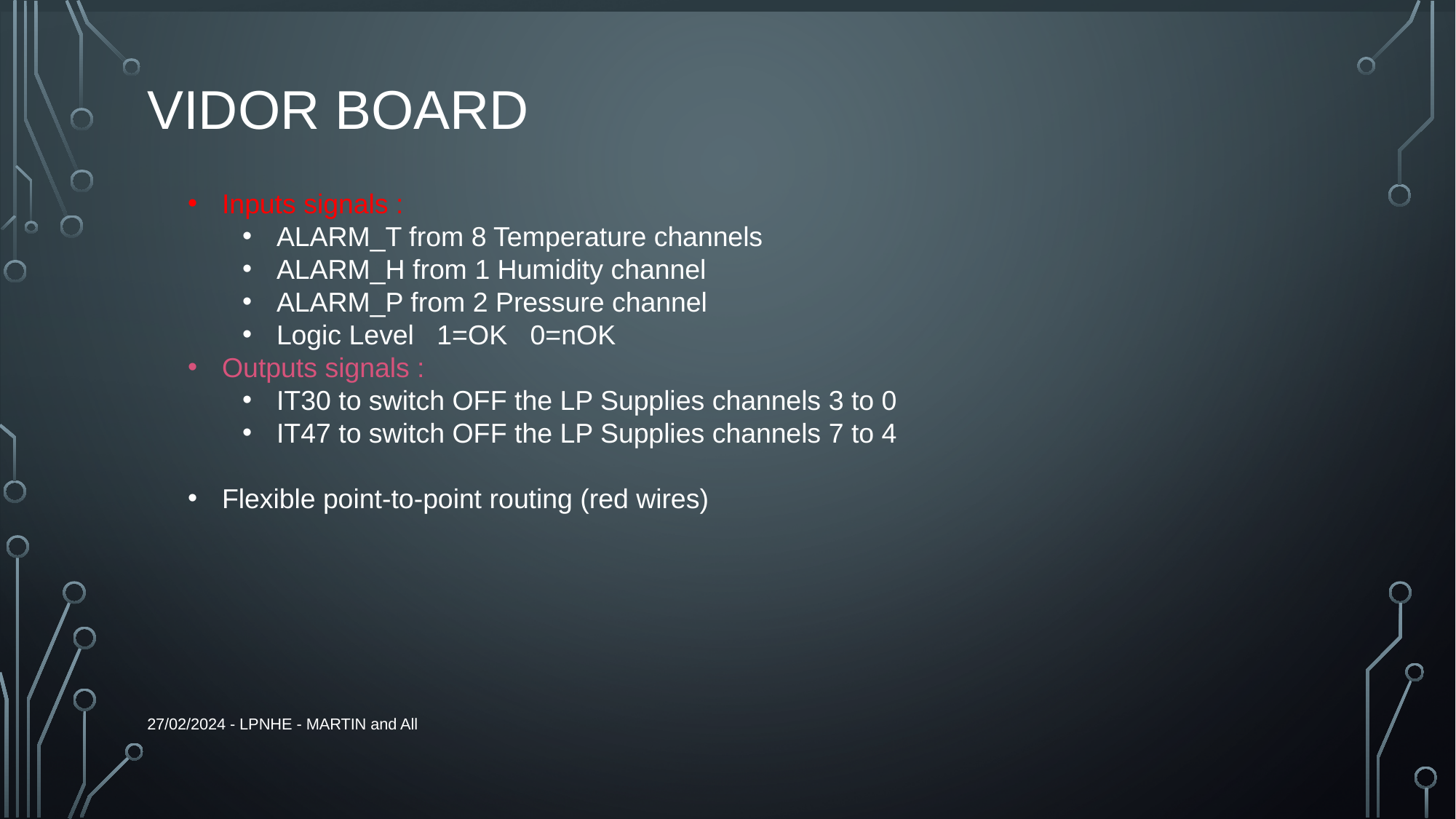

# Vidor board
Inputs signals :
ALARM_T from 8 Temperature channels
ALARM_H from 1 Humidity channel
ALARM_P from 2 Pressure channel
Logic Level   1=OK   0=nOK
Outputs signals :
IT30 to switch OFF the LP Supplies channels 3 to 0
IT47 to switch OFF the LP Supplies channels 7 to 4

Flexible point-to-point routing (red wires)
27/02/2024 - LPNHE - MARTIN and All